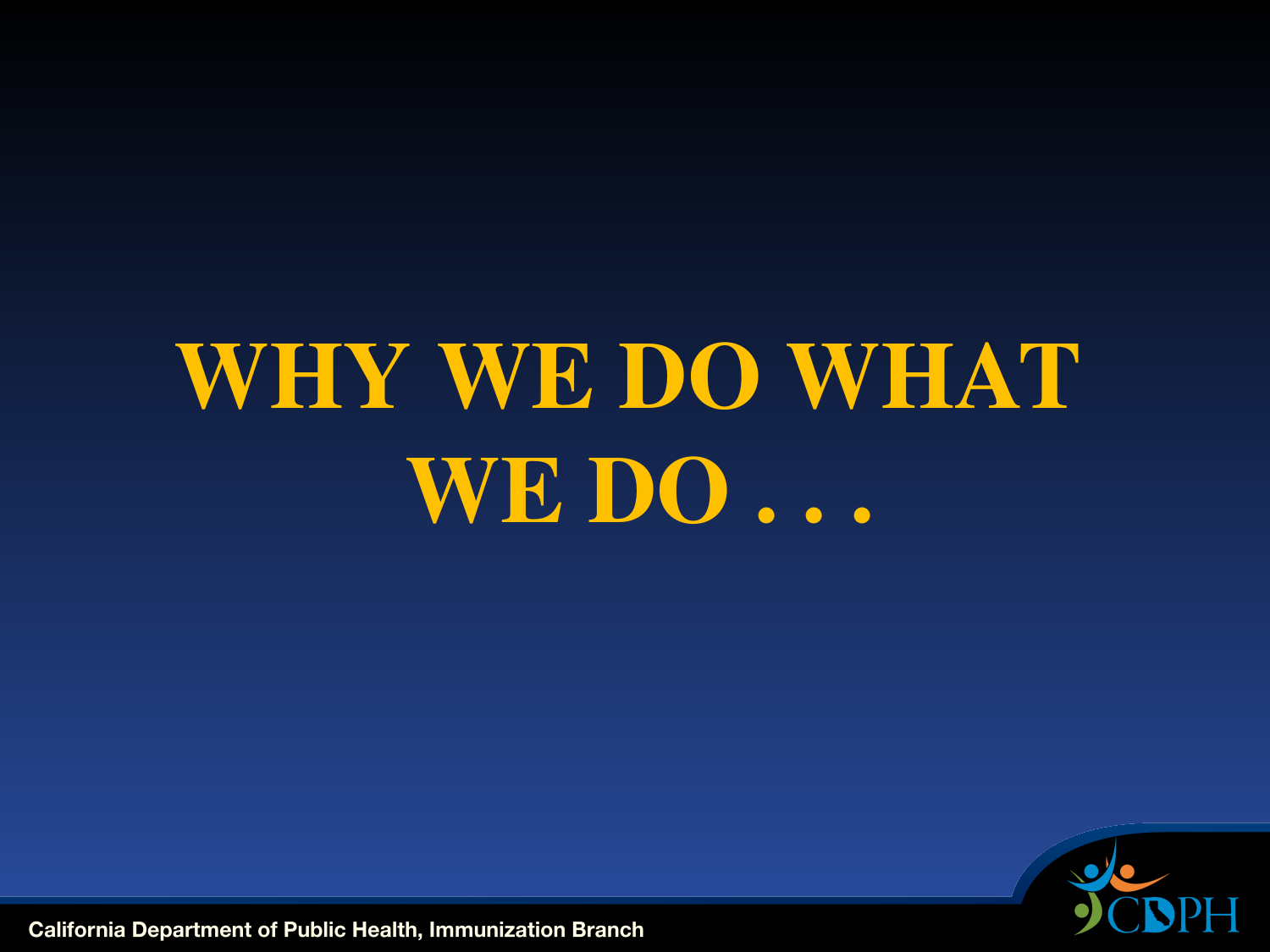

# Why we do what we do . . .